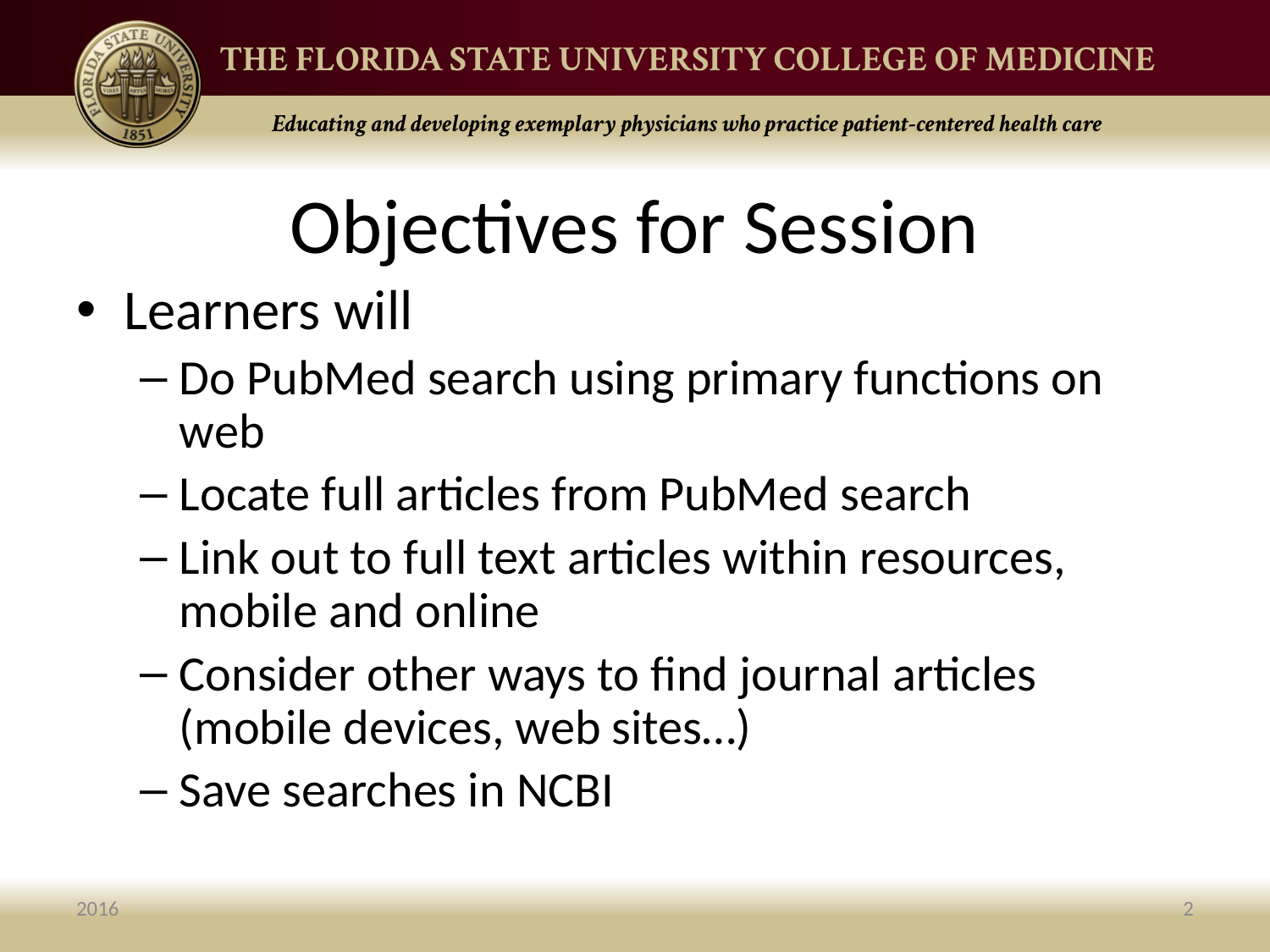

# Objectives for Session
Learners will
Do PubMed search using primary functions on web
Locate full articles from PubMed search
Link out to full text articles within resources, mobile and online
Consider other ways to find journal articles (mobile devices, web sites…)
Save searches in NCBI

2016
2